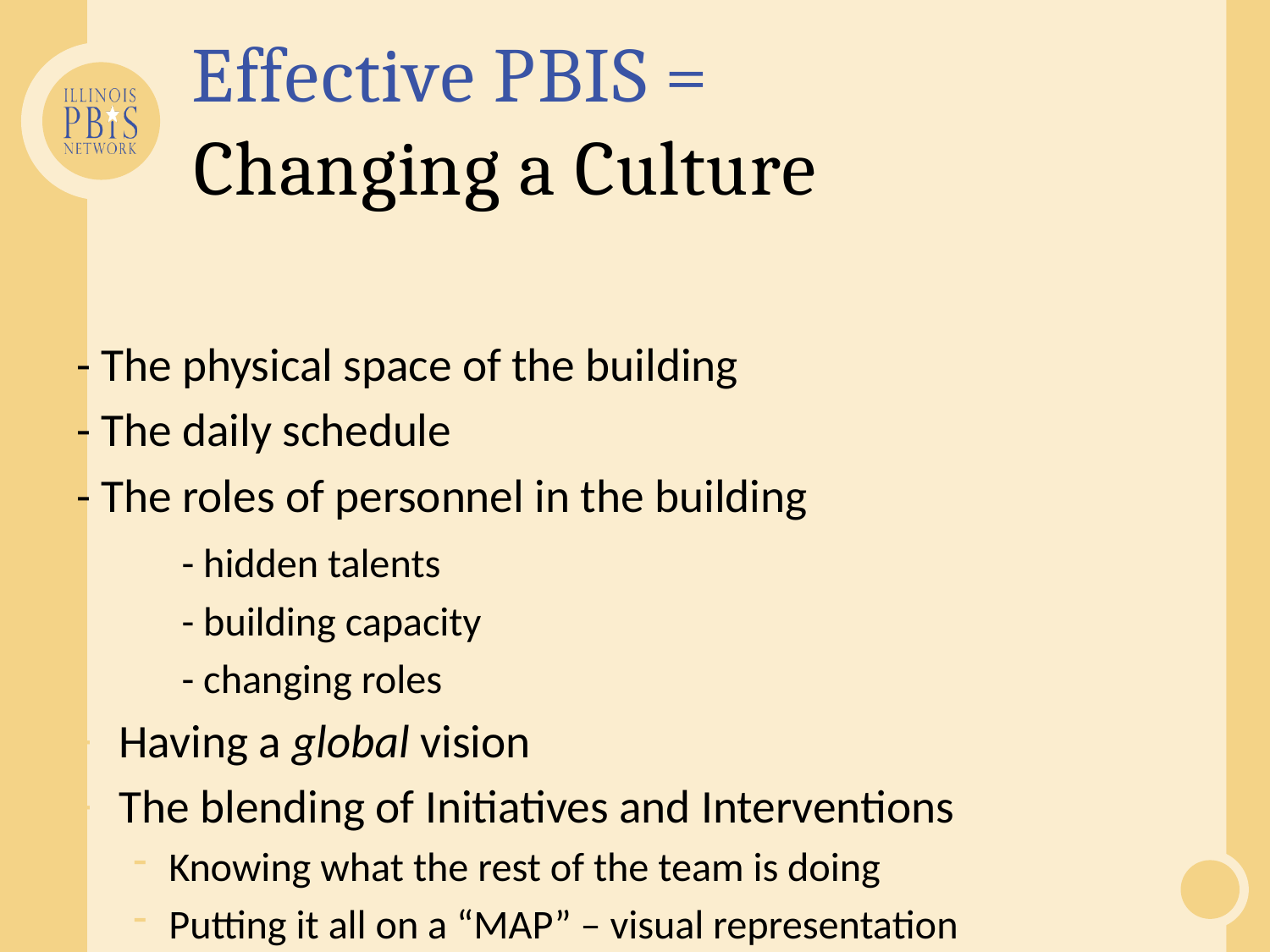

# Effective PBIS = Changing a Culture
- The physical space of the building
- The daily schedule
- The roles of personnel in the building
	- hidden talents
	- building capacity
	- changing roles
Having a global vision
The blending of Initiatives and Interventions
Knowing what the rest of the team is doing
Putting it all on a “MAP” – visual representation